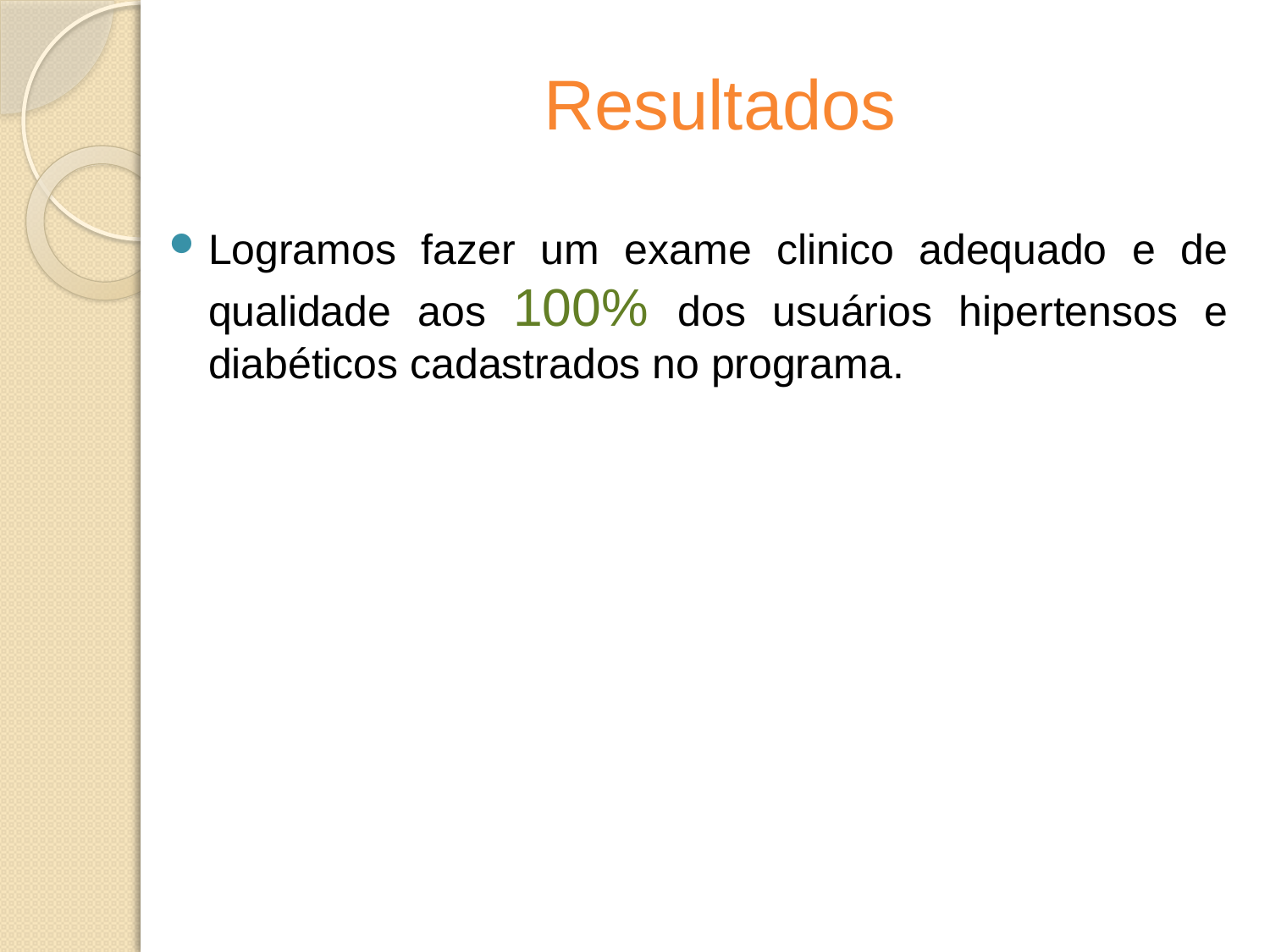

# Resultados
Logramos fazer um exame clinico adequado e de qualidade aos 100% dos usuários hipertensos e diabéticos cadastrados no programa.